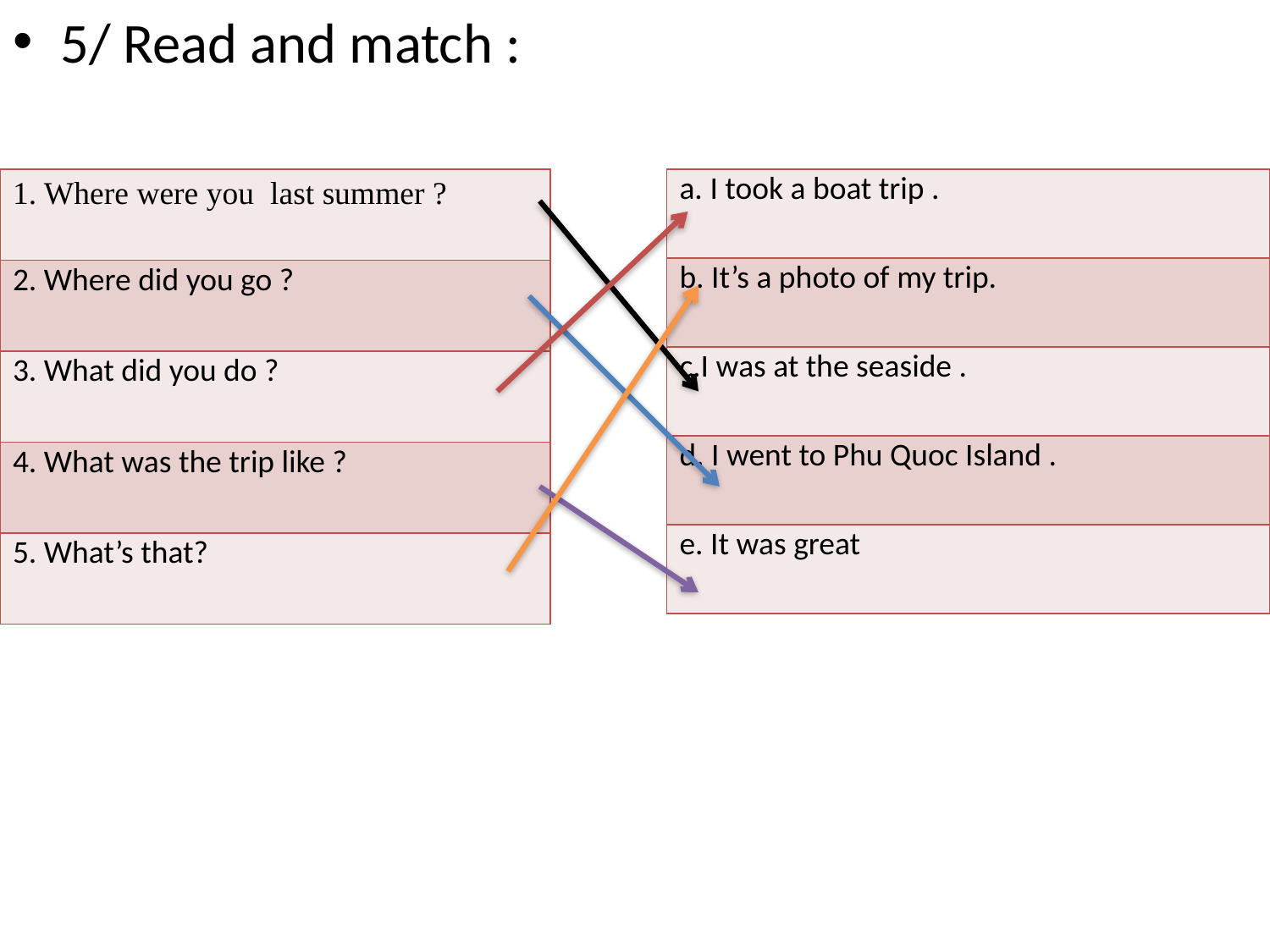

5/ Read and match :

#
| 1. Where were you last summer ? |
| --- |
| 2. Where did you go ? |
| 3. What did you do ? |
| 4. What was the trip like ? |
| 5. What’s that? |
| a. I took a boat trip . |
| --- |
| b. It’s a photo of my trip. |
| c.I was at the seaside . |
| d. I went to Phu Quoc Island . |
| e. It was great |